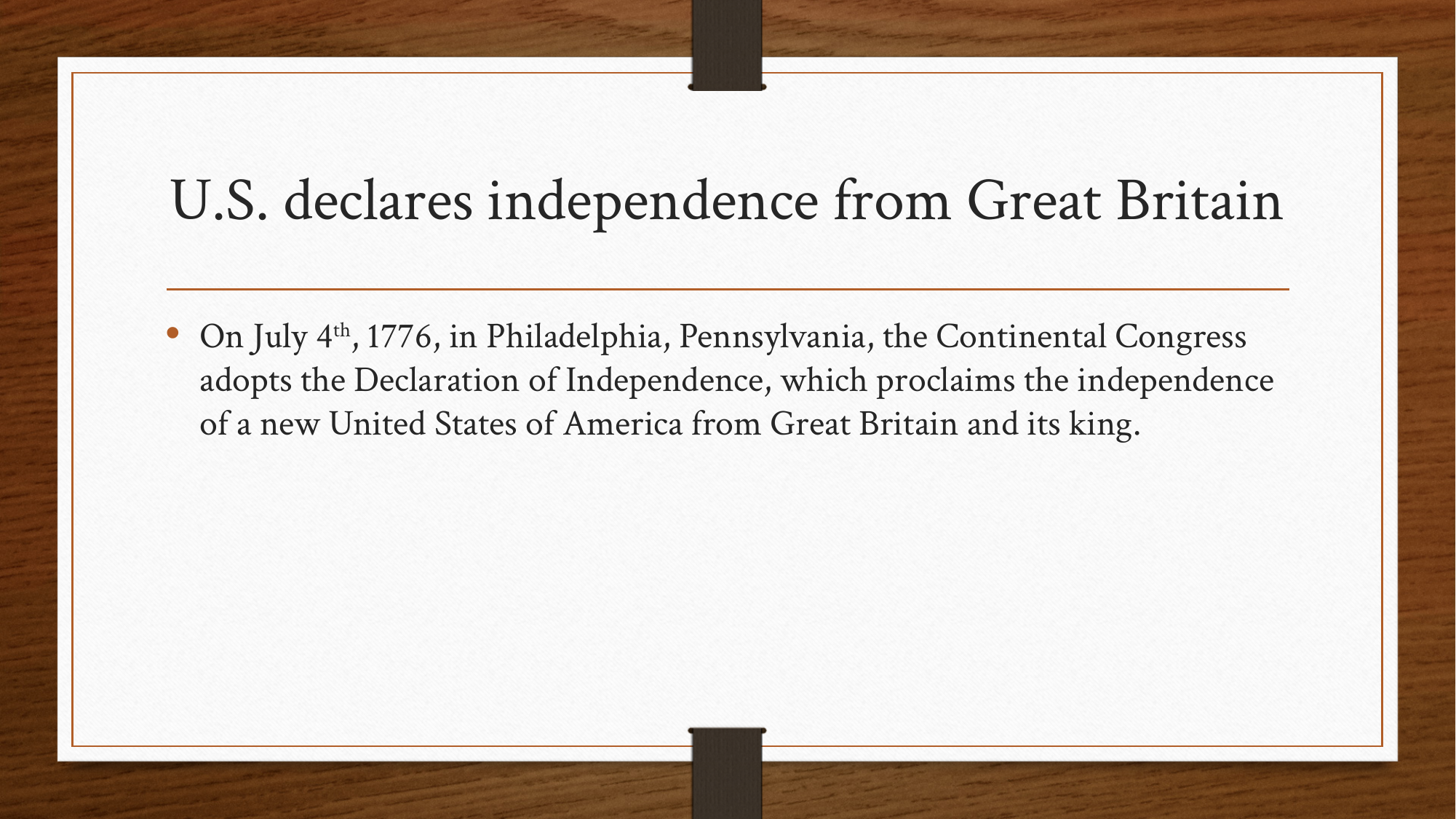

# U.S. declares independence from Great Britain
On July 4th, 1776, in Philadelphia, Pennsylvania, the Continental Congress adopts the Declaration of Independence, which proclaims the independence of a new United States of America from Great Britain and its king.